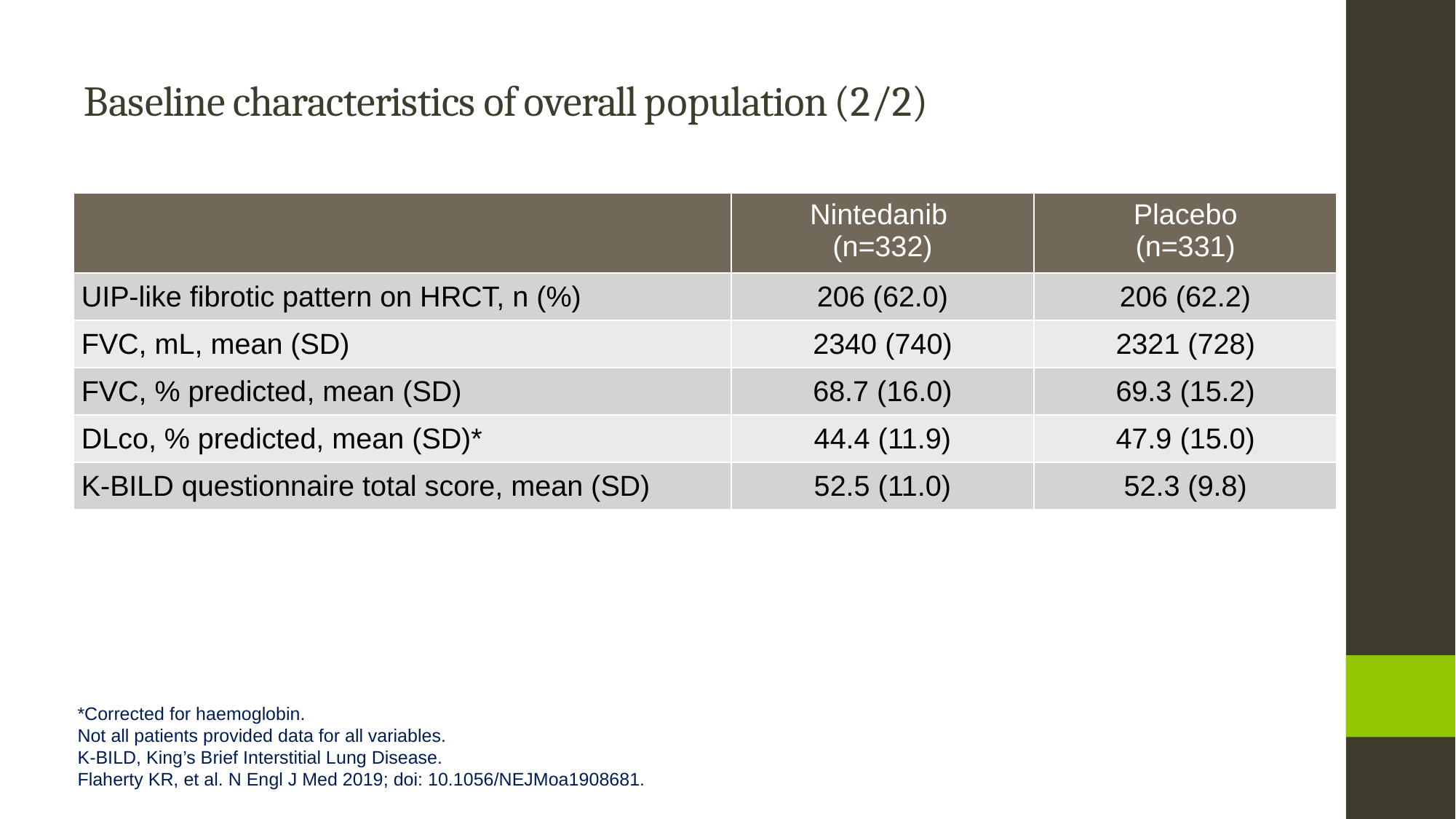

# Baseline characteristics of overall population (2/2)
|  | Nintedanib (n=332) | Placebo (n=331) |
| --- | --- | --- |
| UIP-like fibrotic pattern on HRCT, n (%) | 206 (62.0) | 206 (62.2) |
| FVC, mL, mean (SD) | 2340 (740) | 2321 (728) |
| FVC, % predicted, mean (SD) | 68.7 (16.0) | 69.3 (15.2) |
| DLco, % predicted, mean (SD)\* | 44.4 (11.9) | 47.9 (15.0) |
| K-BILD questionnaire total score, mean (SD) | 52.5 (11.0) | 52.3 (9.8) |

*Corrected for haemoglobin.
Not all patients provided data for all variables.
K-BILD, King’s Brief Interstitial Lung Disease.
Flaherty KR, et al. N Engl J Med 2019; doi: 10.1056/NEJMoa1908681.